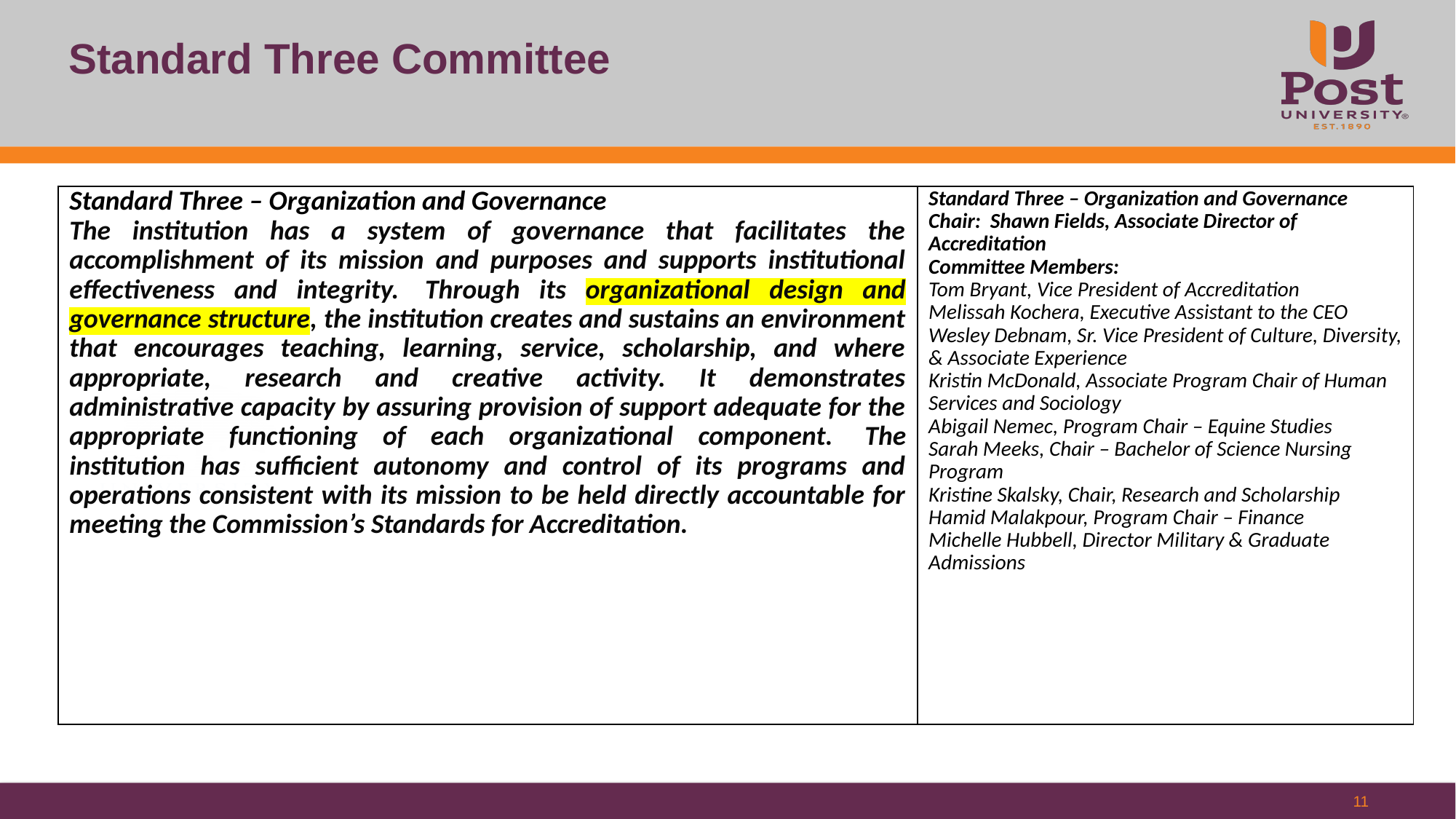

# Standard Three Committee
| Standard Three – Organization and Governance The institution has a system of governance that facilitates the accomplishment of its mission and purposes and supports institutional effectiveness and integrity.  Through its organizational design and governance structure, the institution creates and sustains an environment that encourages teaching, learning, service, scholarship, and where appropriate, research and creative activity. It demonstrates administrative capacity by assuring provision of support adequate for the appropriate functioning of each organizational component.  The institution has sufficient autonomy and control of its programs and operations consistent with its mission to be held directly accountable for meeting the Commission’s Standards for Accreditation. | Standard Three – Organization and Governance Chair: Shawn Fields, Associate Director of Accreditation Committee Members: Tom Bryant, Vice President of Accreditation Melissah Kochera, Executive Assistant to the CEO Wesley Debnam, Sr. Vice President of Culture, Diversity, & Associate Experience Kristin McDonald, Associate Program Chair of Human Services and Sociology Abigail Nemec, Program Chair – Equine Studies Sarah Meeks, Chair – Bachelor of Science Nursing Program Kristine Skalsky, Chair, Research and Scholarship Hamid Malakpour, Program Chair – Finance Michelle Hubbell, Director Military & Graduate Admissions |
| --- | --- |